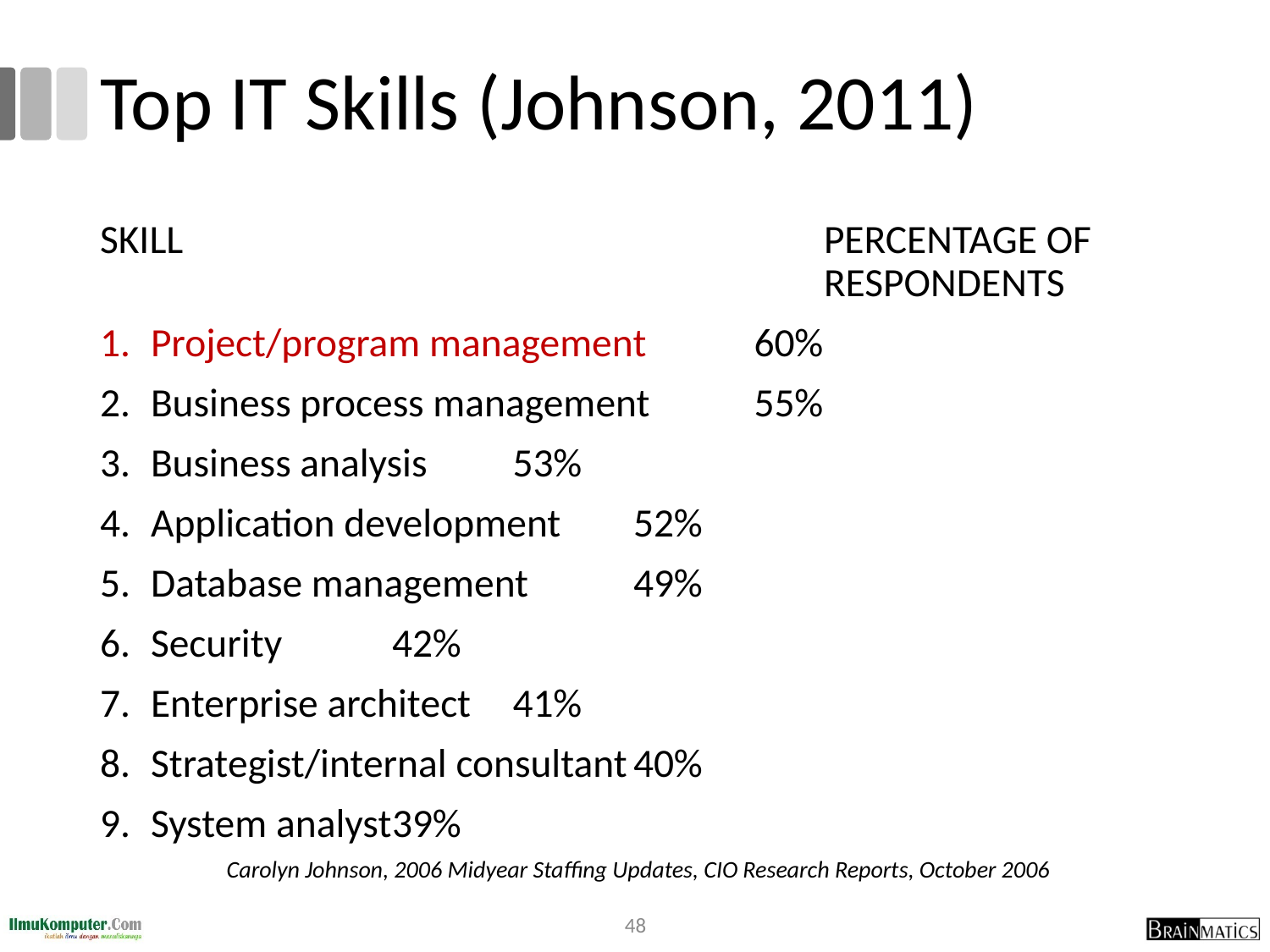

# Top IT Skills (Johnson, 2011)
SKILL 		     				PERCENTAGE OF
						RESPONDENTS
Project/program management 			60%
Business process management 			55%
Business analysis 					53%
Application development 				52%
Database management 				49%
Security						42%
Enterprise architect 				41%
Strategist/internal consultant			40%
System analyst					39%

Carolyn Johnson, 2006 Midyear Staffing Updates, CIO Research Reports, October 2006
48